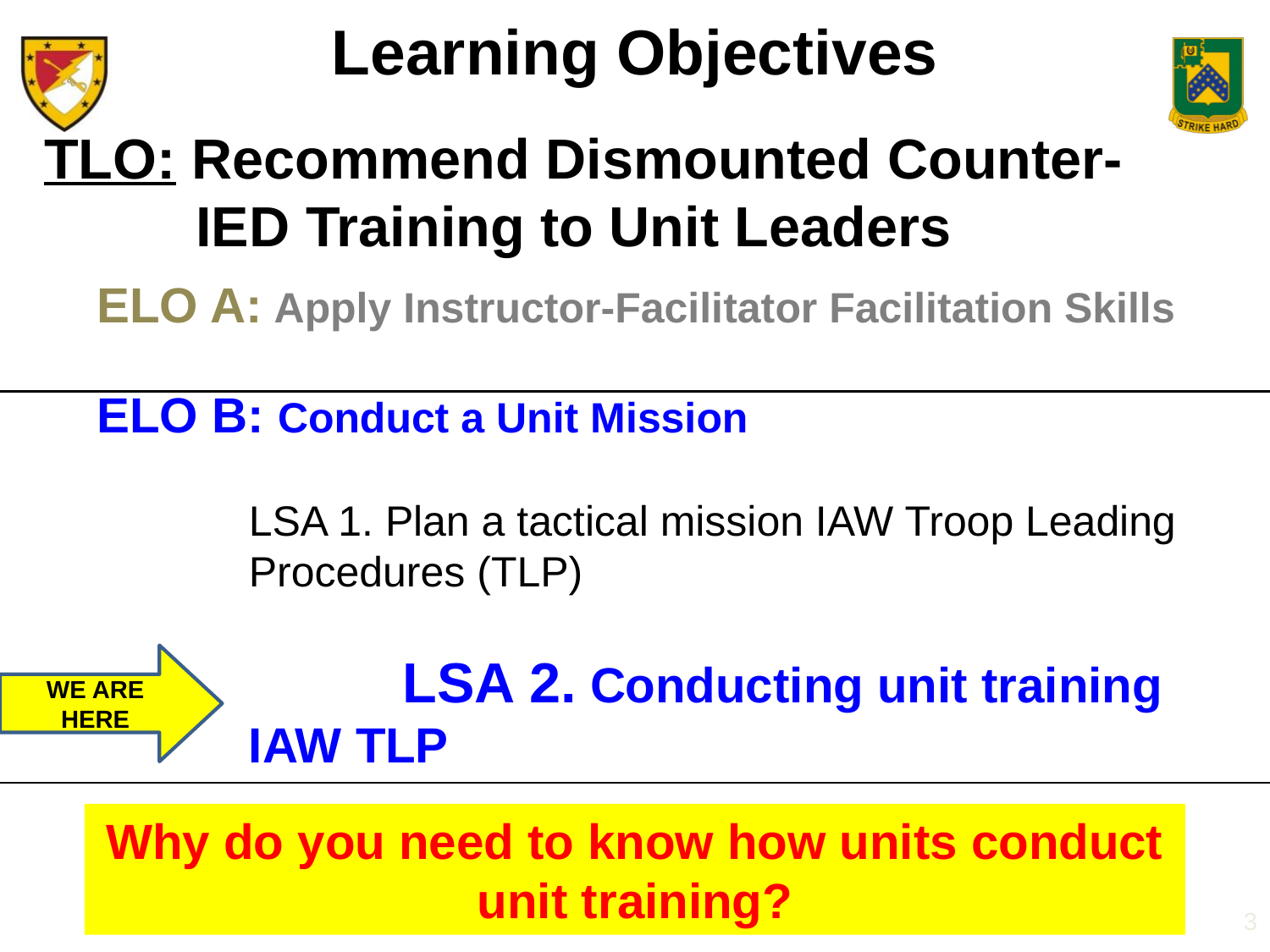

Learning Objectives
TLO: Recommend Dismounted Counter-IED Training to Unit Leaders
ELO A: Apply Instructor-Facilitator Facilitation Skills

ELO B: Conduct a Unit Mission

LSA 1. Plan a tactical mission IAW Troop Leading Procedures (TLP)

             LSA 2. Conducting unit training IAW TLP

ELO C: Implement Instructor-Facilitator Facilitation Skills
WE ARE HERE
Why do you need to know how units conduct unit training?